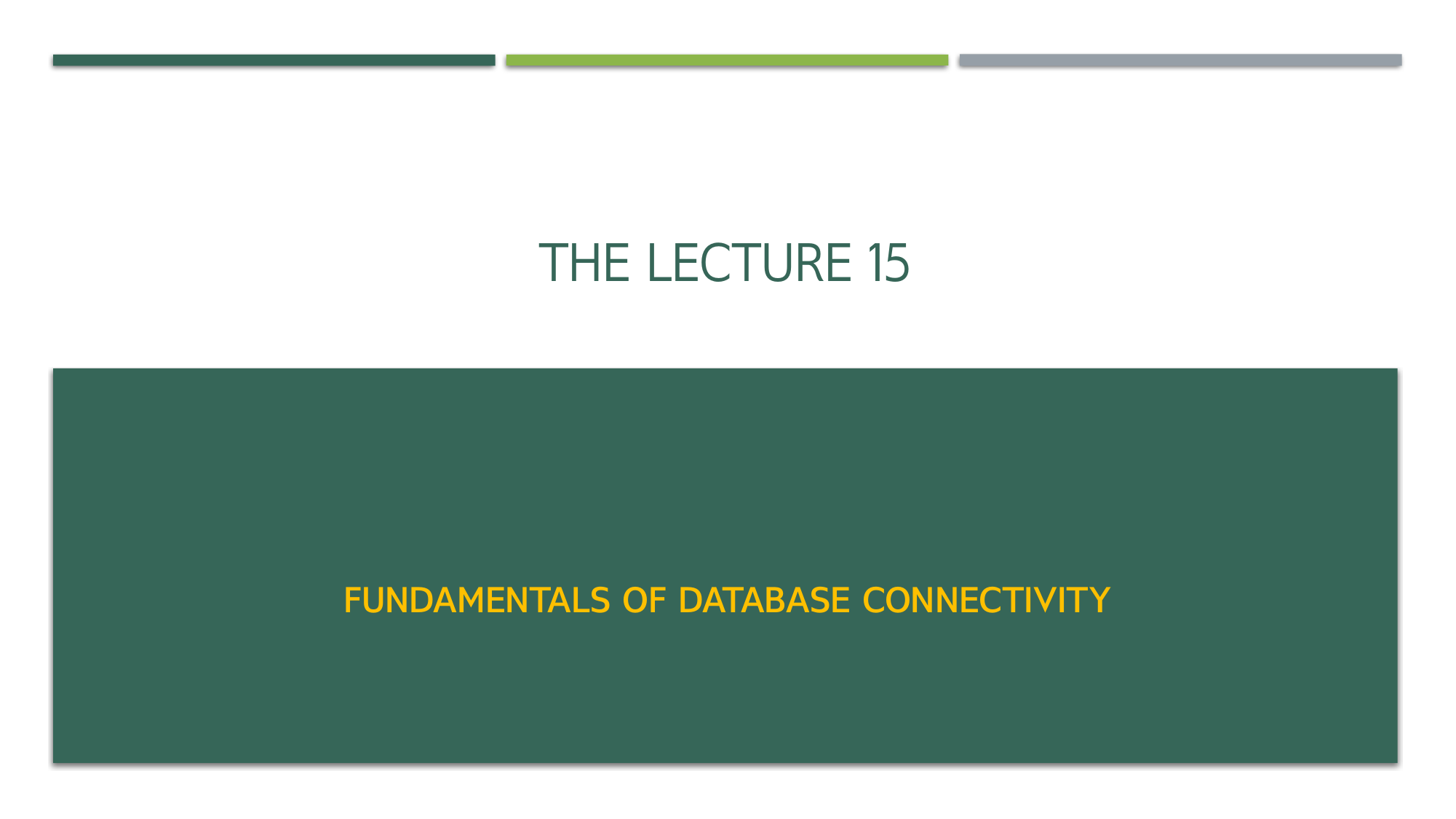

# The lecture 15
Fundamentals of Database connectivity